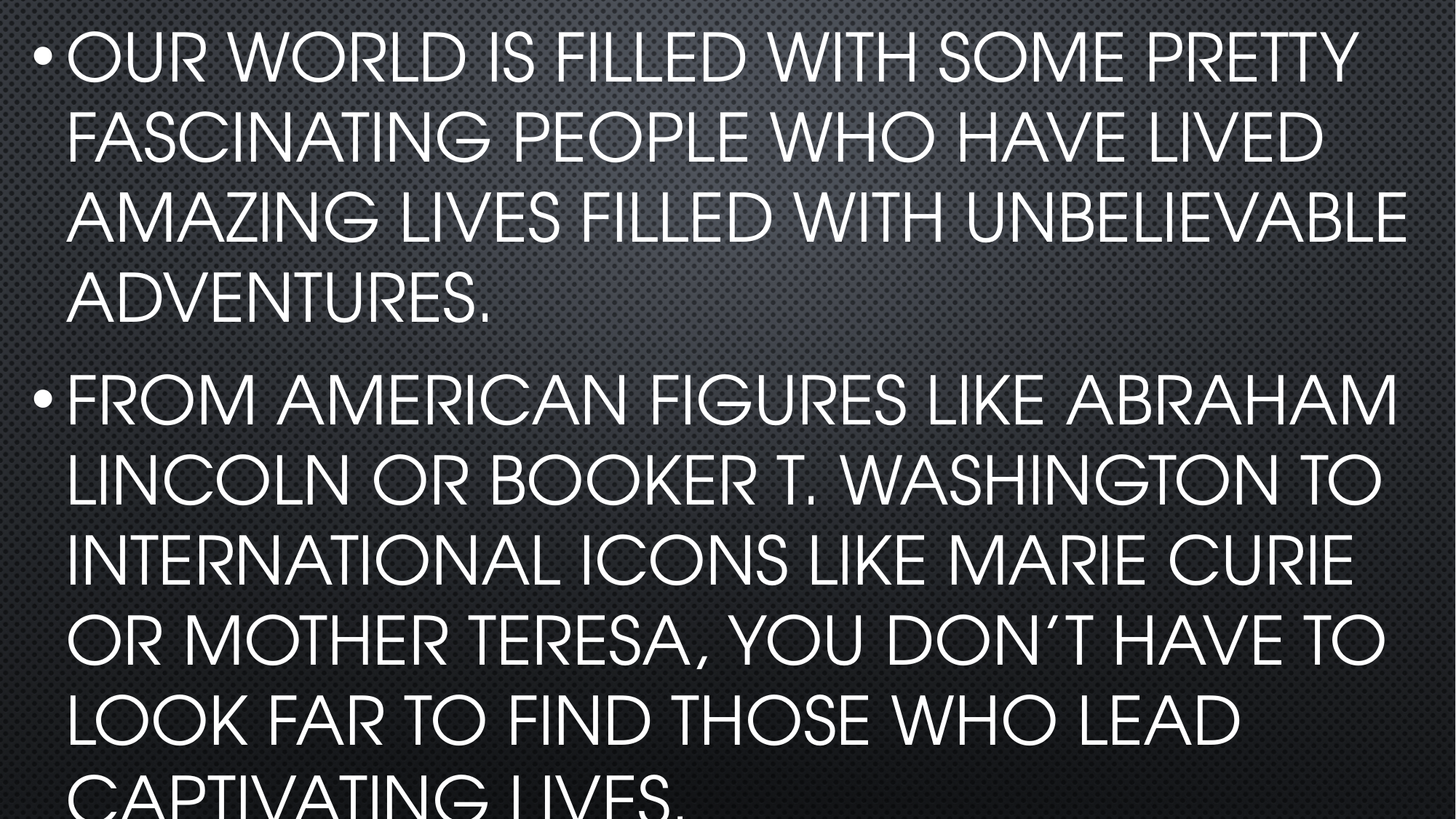

Our world is filled with some pretty fascinating people who have lived amazing lives filled with unbelievable adventures.
From American figures like Abraham Lincoln or Booker T. Washington to international icons like Marie curie or Mother Teresa, you don’t have to look far to find those who lead captivating lives.